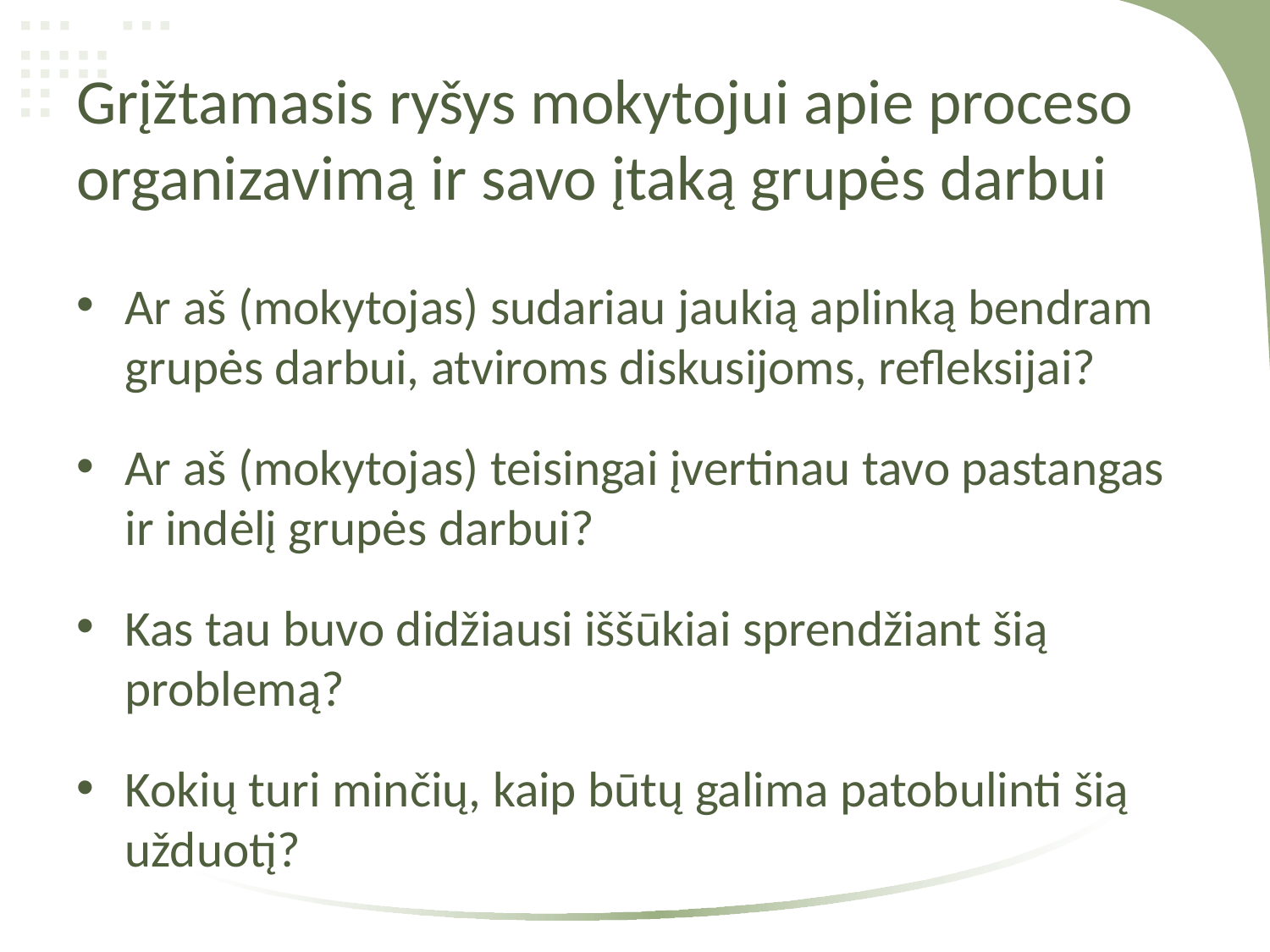

# Grįžtamasis ryšys mokytojui apie proceso organizavimą ir savo įtaką grupės darbui
Ar aš (mokytojas) sudariau jaukią aplinką bendram grupės darbui, atviroms diskusijoms, refleksijai?

Ar aš (mokytojas) teisingai įvertinau tavo pastangas ir indėlį grupės darbui?

Kas tau buvo didžiausi iššūkiai sprendžiant šią problemą?

Kokių turi minčių, kaip būtų galima patobulinti šią užduotį?